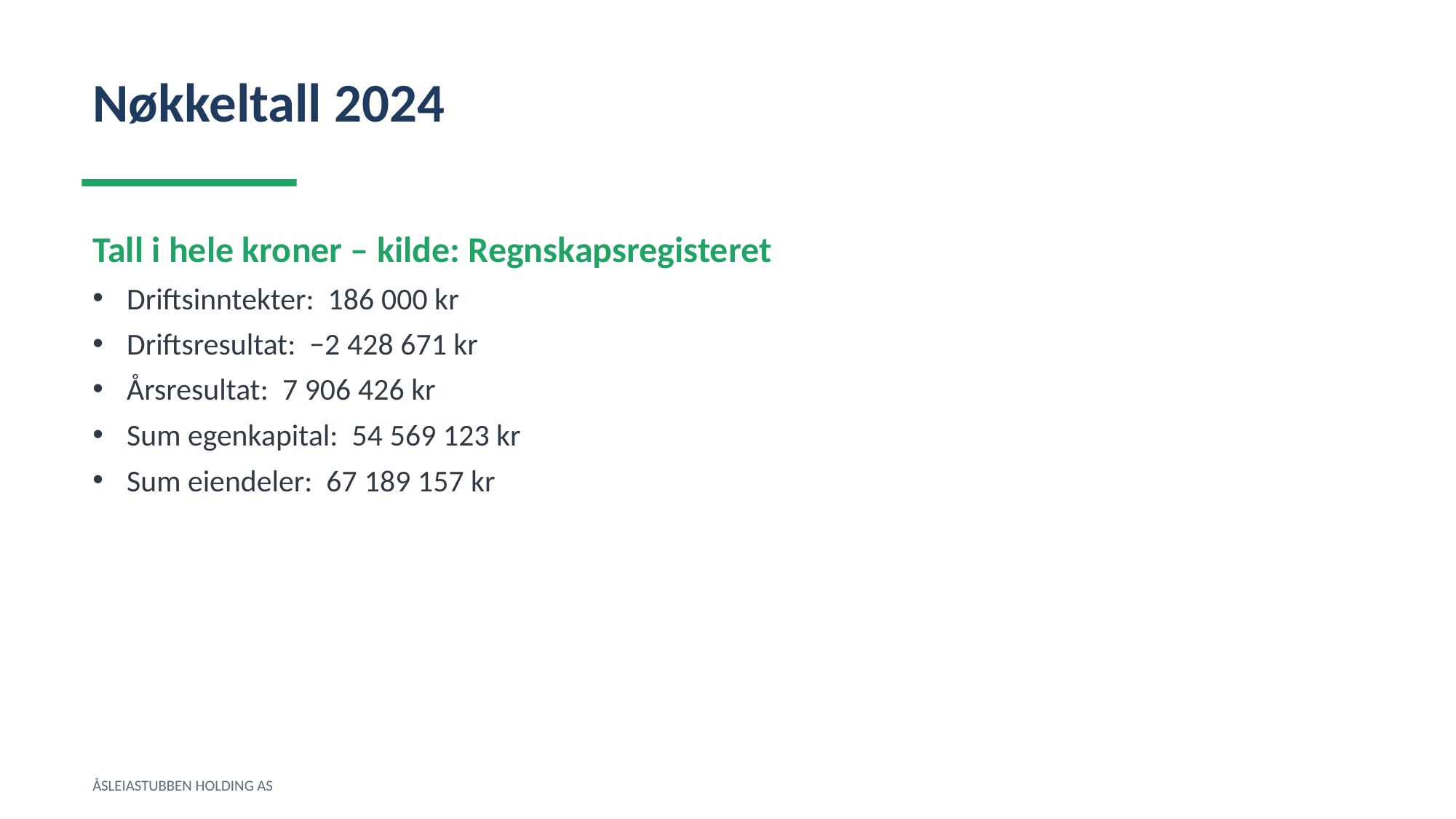

Nøkkeltall 2024

Tall i hele kroner – kilde: Regnskapsregisteret
Driftsinntekter:  186 000 kr
Driftsresultat:  −2 428 671 kr
Årsresultat:  7 906 426 kr
Sum egenkapital:  54 569 123 kr
Sum eiendeler:  67 189 157 kr
ÅSLEIASTUBBEN HOLDING AS